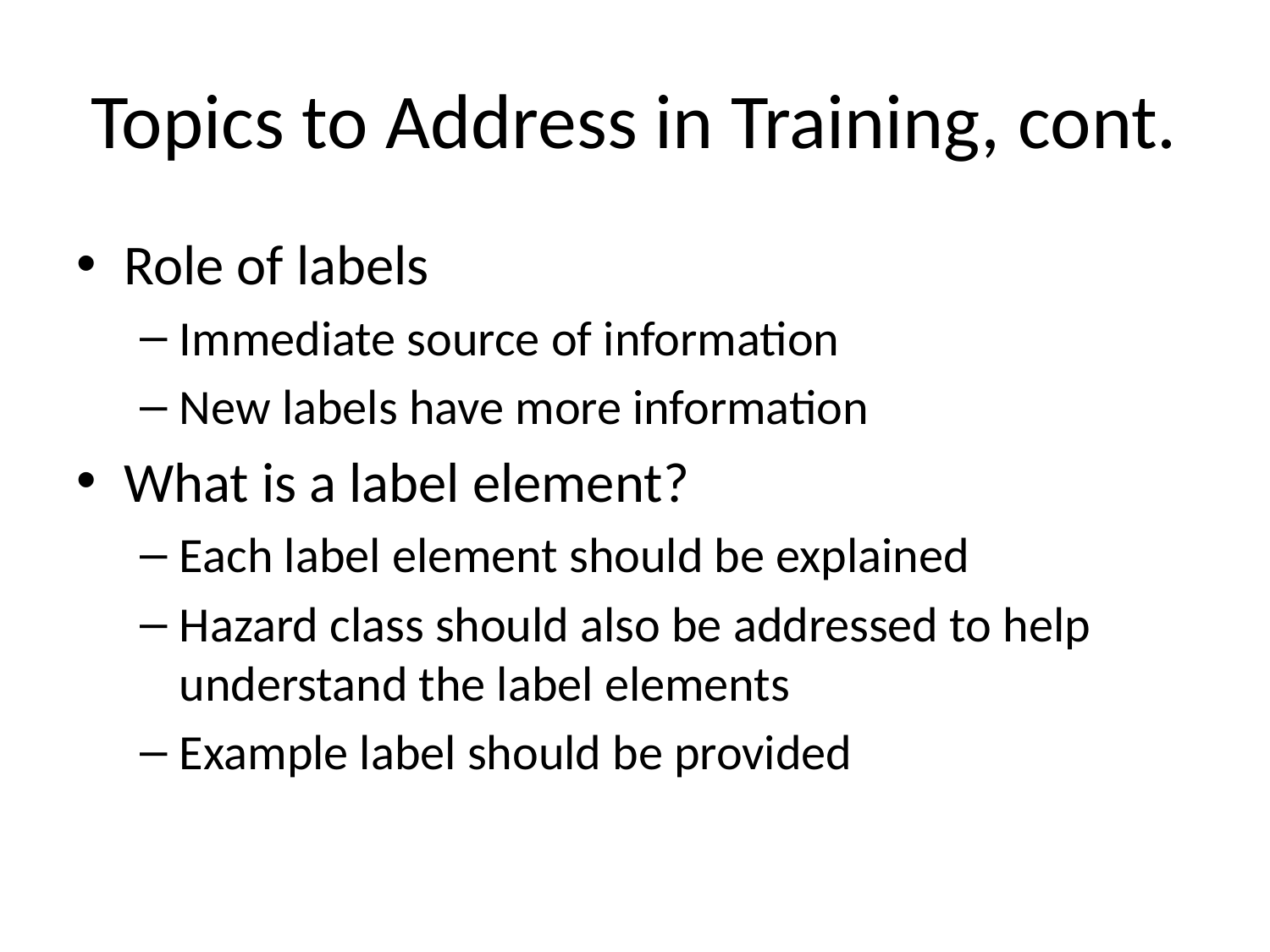

# Topics to Address in Training, cont.
Role of labels
Immediate source of information
New labels have more information
What is a label element?
Each label element should be explained
Hazard class should also be addressed to help understand the label elements
Example label should be provided